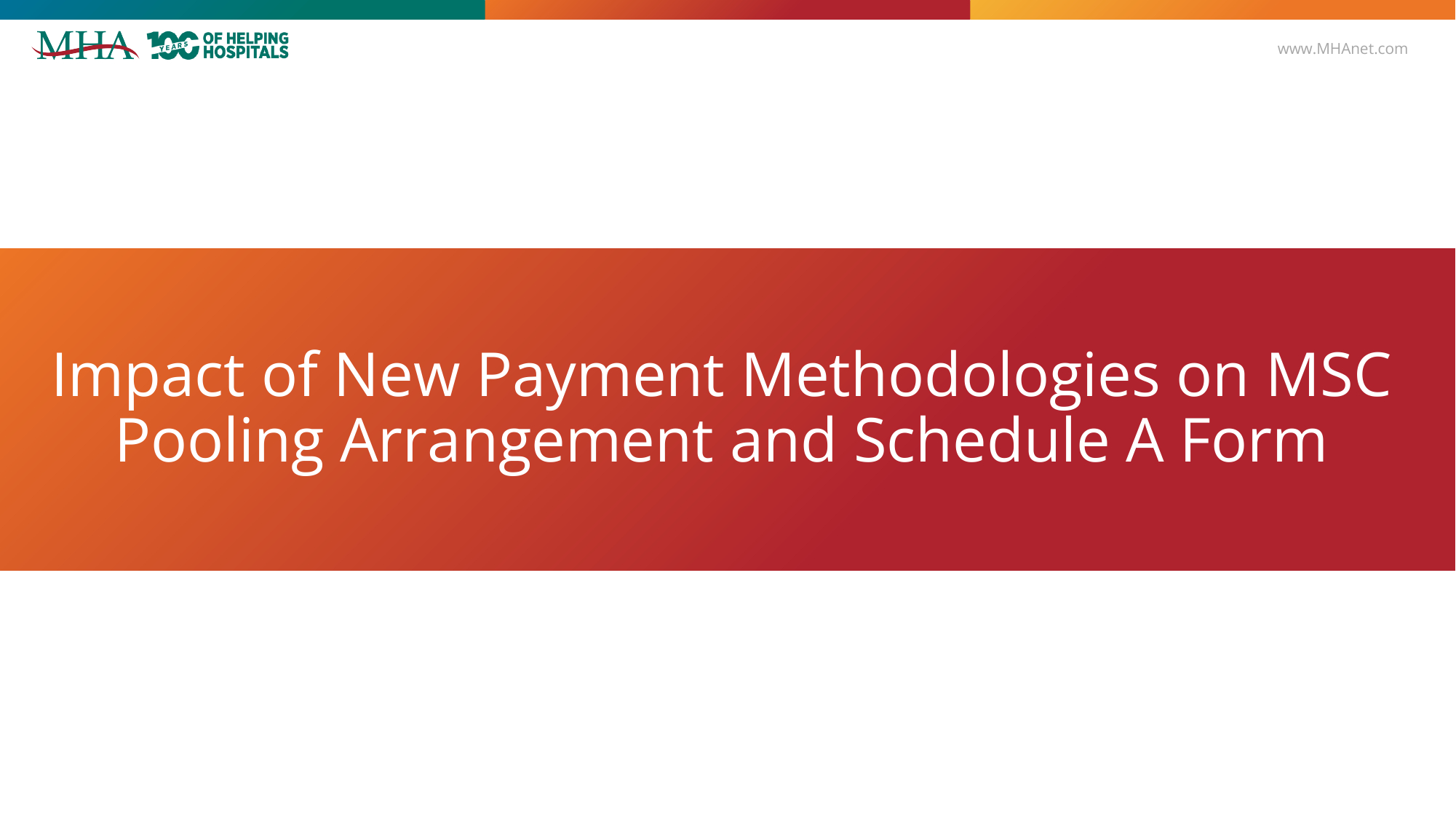

# Impact of New Payment Methodologies on MSC Pooling Arrangement and Schedule A Form
39